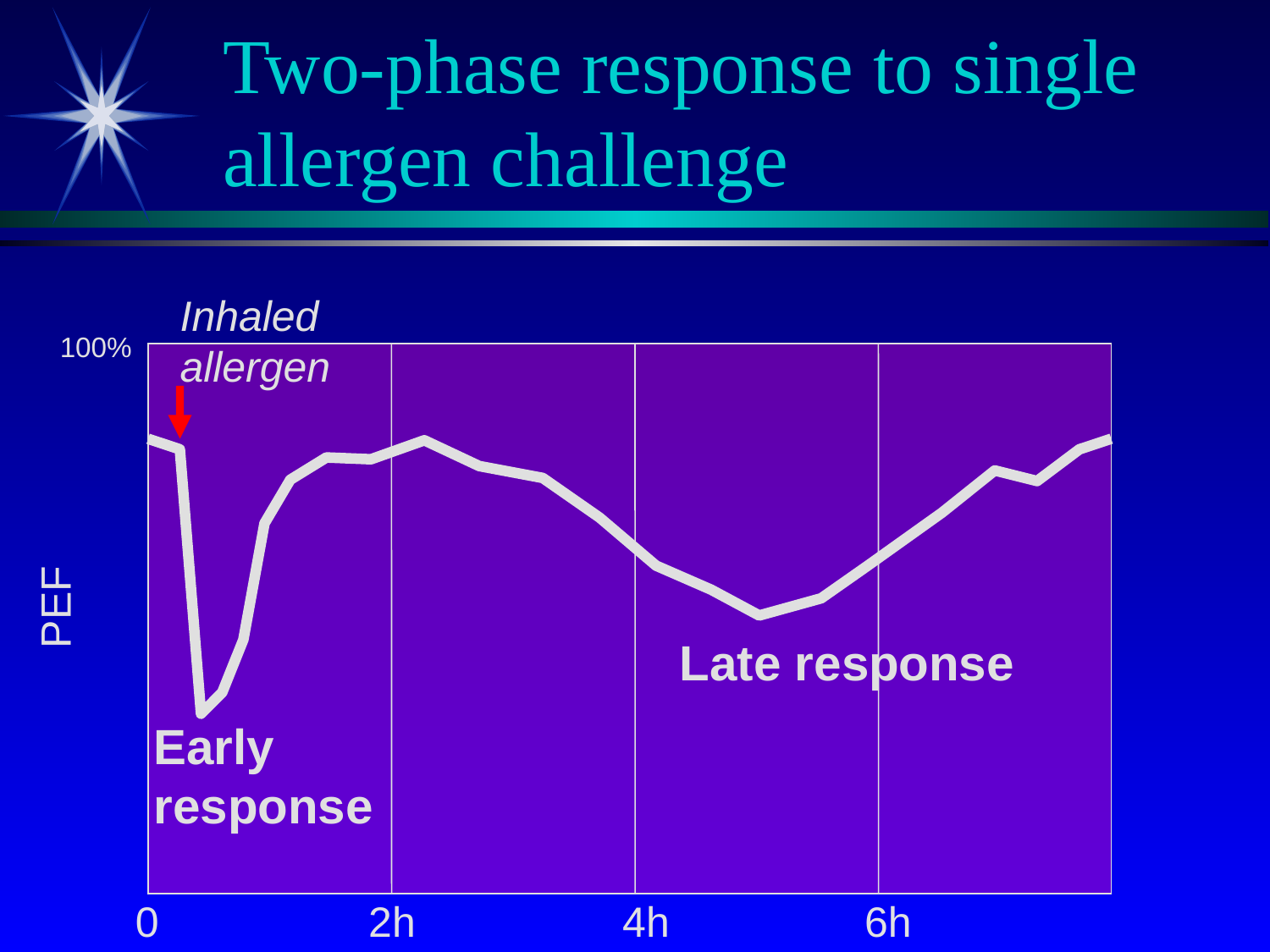

Two-phase response to single allergen challenge
Inhaled
allergen
100%

PEF
Late response
Early
response
0	         2h	         4h	        6h